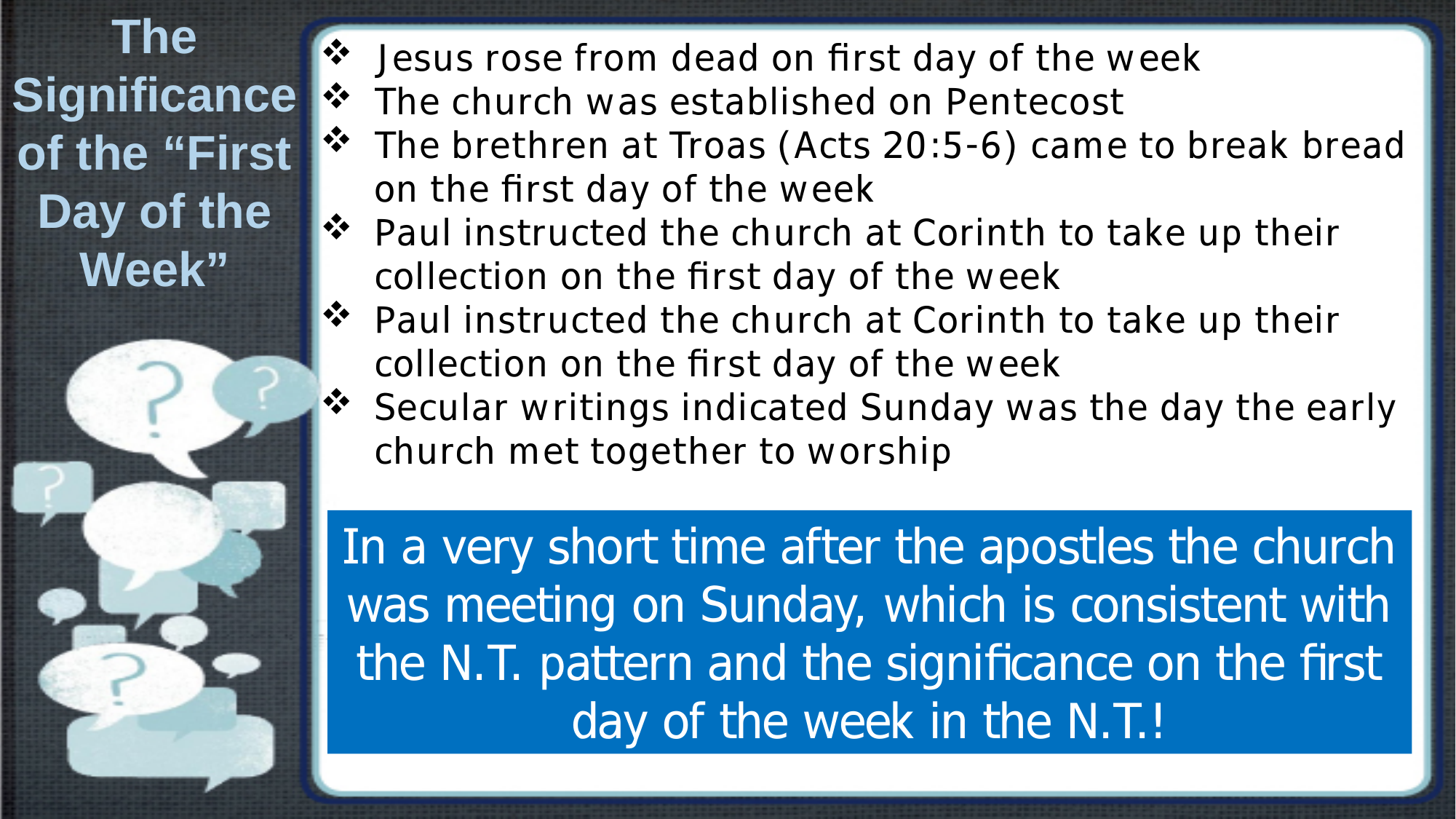

The Significance of the “First Day of the Week”
Jesus rose from dead on first day of the week
The church was established on Pentecost
The brethren at Troas (Acts 20:5-6) came to break bread on the first day of the week
Paul instructed the church at Corinth to take up their collection on the first day of the week
Paul instructed the church at Corinth to take up their collection on the first day of the week
Secular writings indicated Sunday was the day the early church met together to worship
In a very short time after the apostles the church was meeting on Sunday, which is consistent with the N.T. pattern and the significance on the first day of the week in the N.T.!